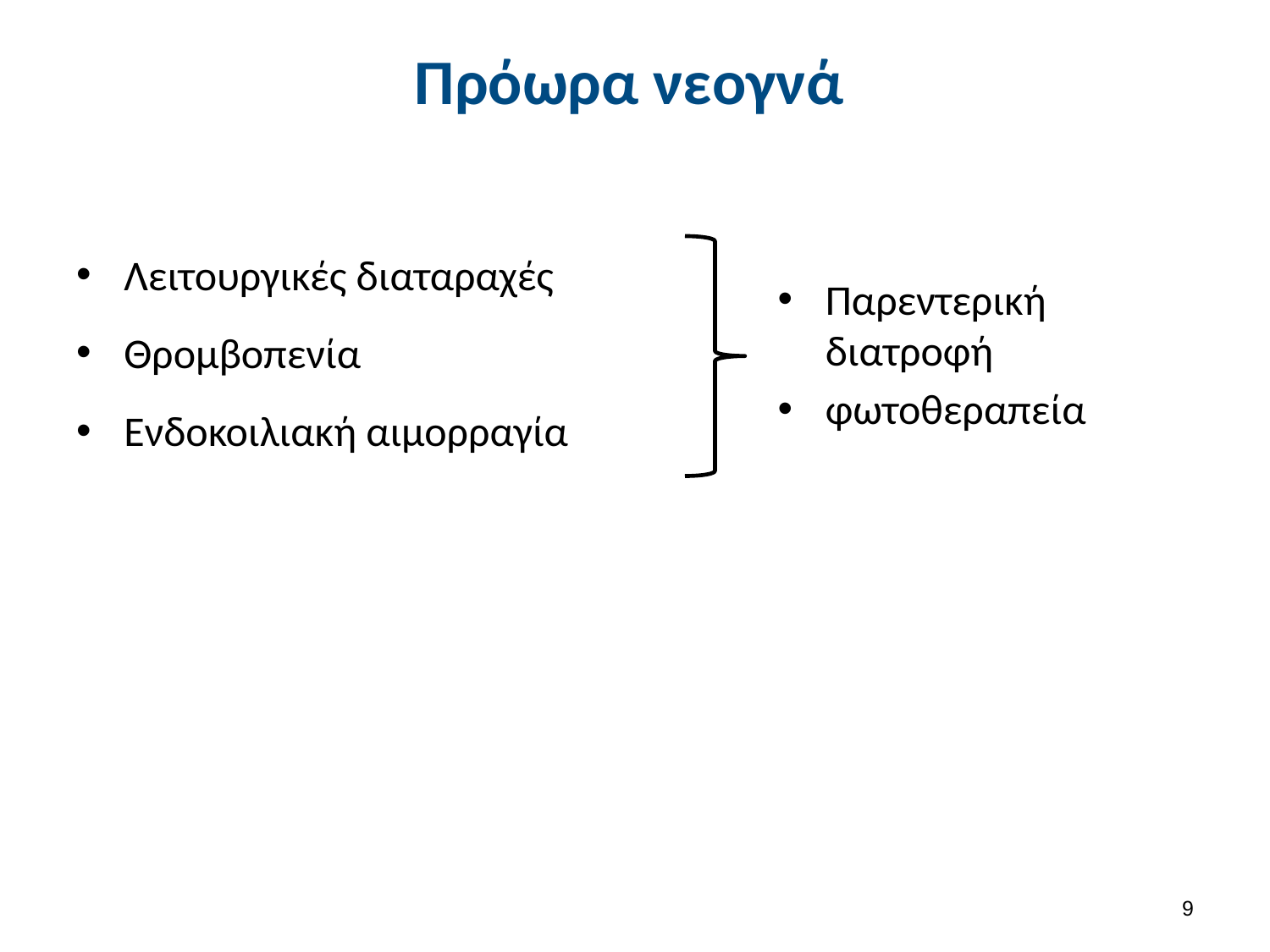

# Πρόωρα νεογνά
Λειτουργικές διαταραχές
Θρομβοπενία
Ενδοκοιλιακή αιμορραγία

Παρεντερική διατροφή
φωτοθεραπεία
9